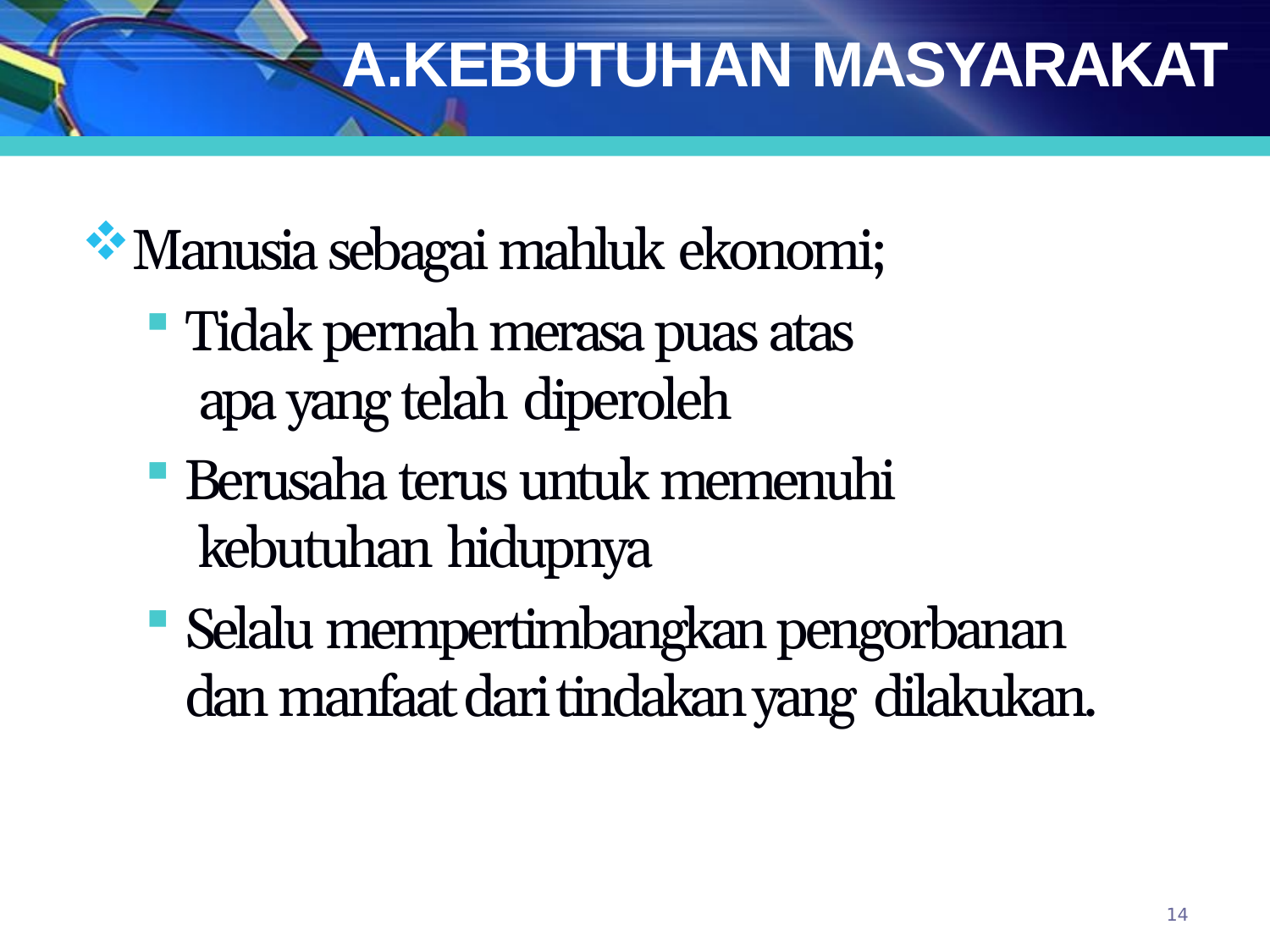

# A.KEBUTUHAN MASYARAKAT
Manusia sebagai mahluk ekonomi;
Tidak pernah merasa puas atas  apa yang telah diperoleh
Berusaha terus untuk memenuhi  kebutuhan hidupnya
Selalu mempertimbangkan pengorbanan  dan manfaat dari tindakan yang dilakukan.
14